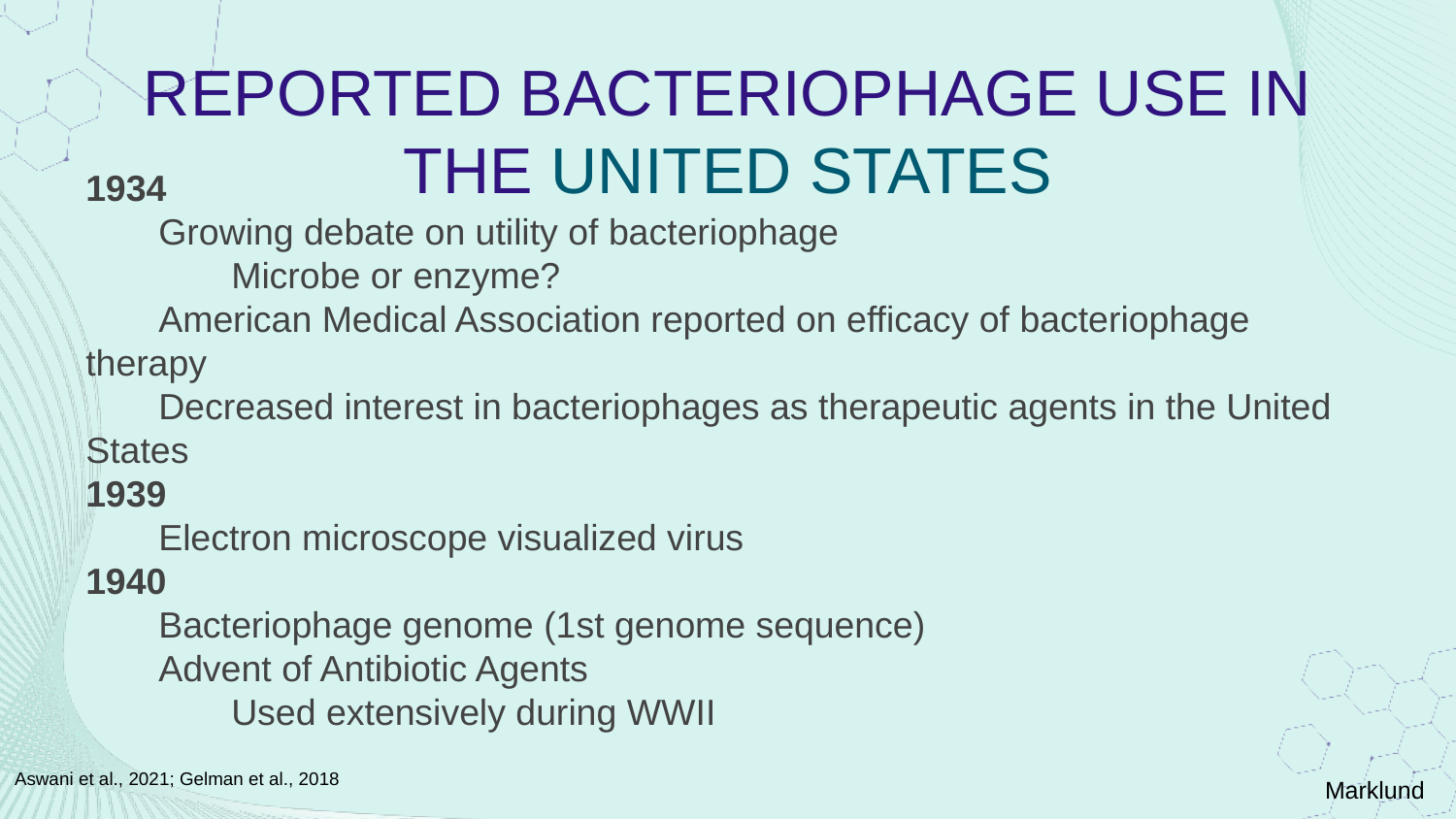

# REPORTED BACTERIOPHAGE USE IN THE UNITED STATES
1934
Growing debate on utility of bacteriophage
Microbe or enzyme?
American Medical Association reported on efficacy of bacteriophage therapy
Decreased interest in bacteriophages as therapeutic agents in the United States
1939
Electron microscope visualized virus
1940
Bacteriophage genome (1st genome sequence)
Advent of Antibiotic Agents
	Used extensively during WWII

Aswani et al., 2021; Gelman et al., 2018
Marklund